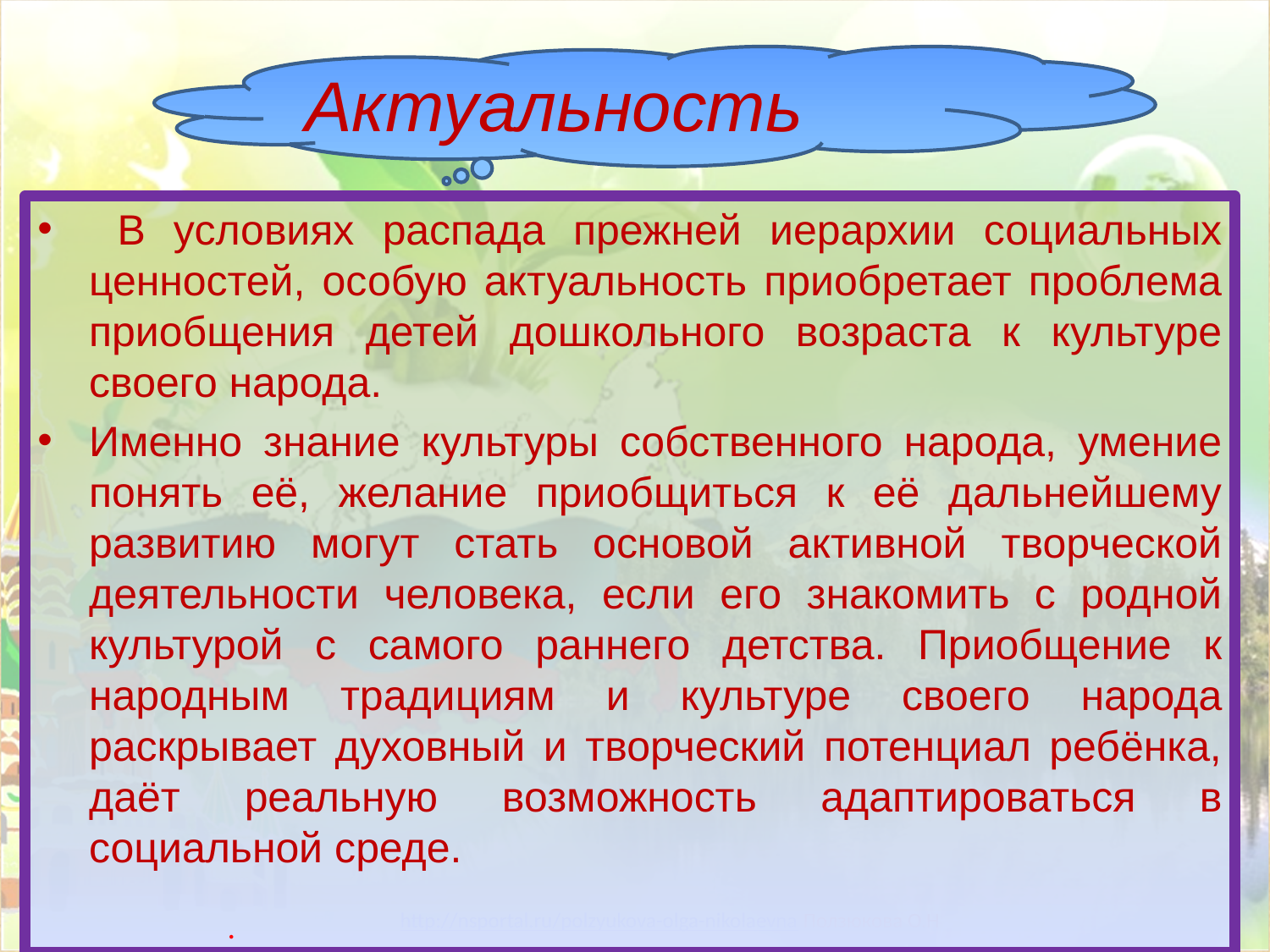

# цц
Актуальность
 В условиях распада прежней иерархии социальных ценностей, особую актуальность приобретает проблема приобщения детей дошкольного возраста к культуре своего народа.
Именно знание культуры собственного народа, умение понять её, желание приобщиться к её дальнейшему развитию могут стать основой активной творческой деятельности человека, если его знакомить с родной культурой с самого раннего детства. Приобщение к народным традициям и культуре своего народа раскрывает духовный и творческий потенциал ребёнка, даёт реальную возможность адаптироваться в социальной среде.

.